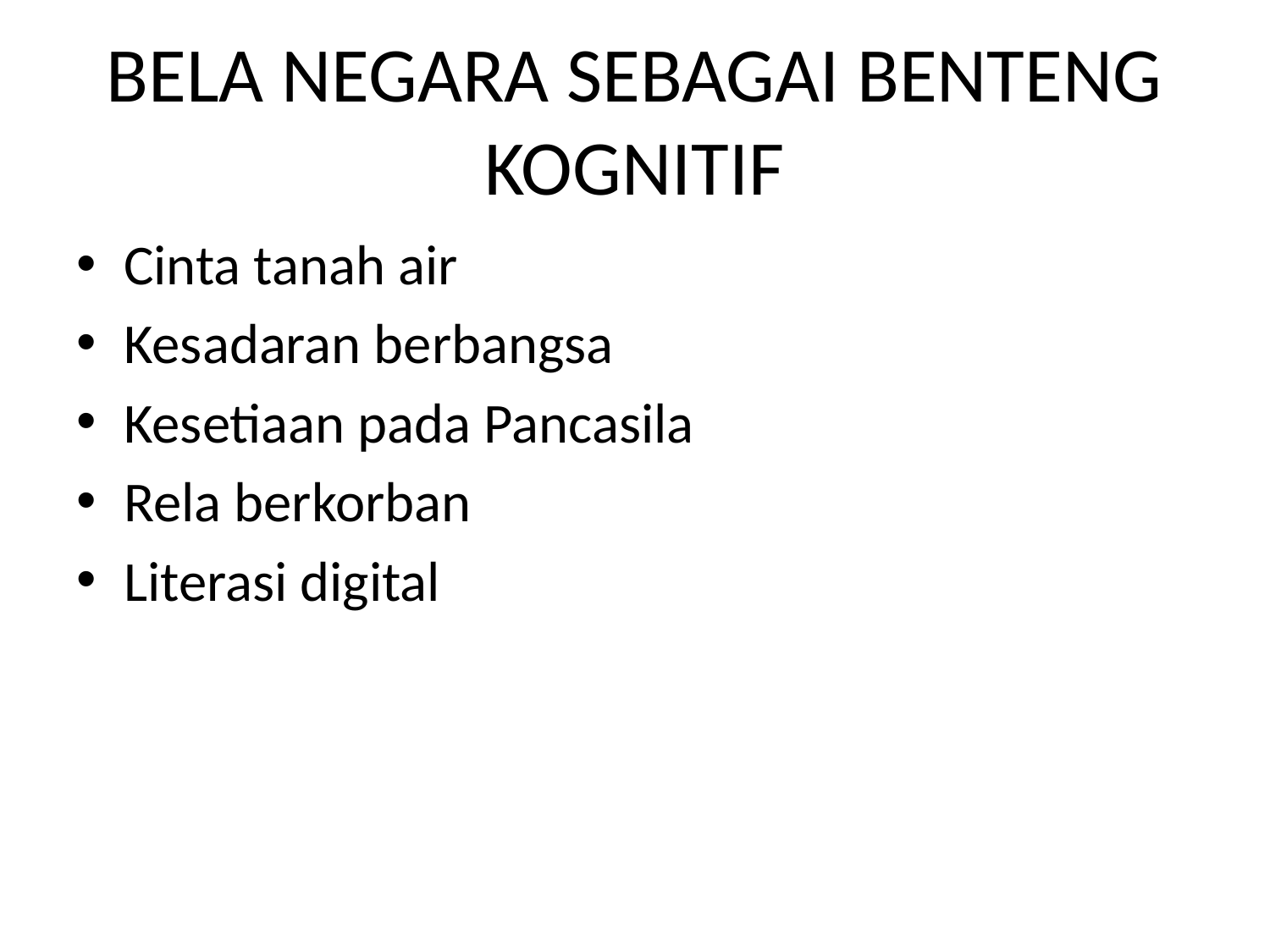

# BELA NEGARA SEBAGAI BENTENG KOGNITIF
Cinta tanah air
Kesadaran berbangsa
Kesetiaan pada Pancasila
Rela berkorban
Literasi digital